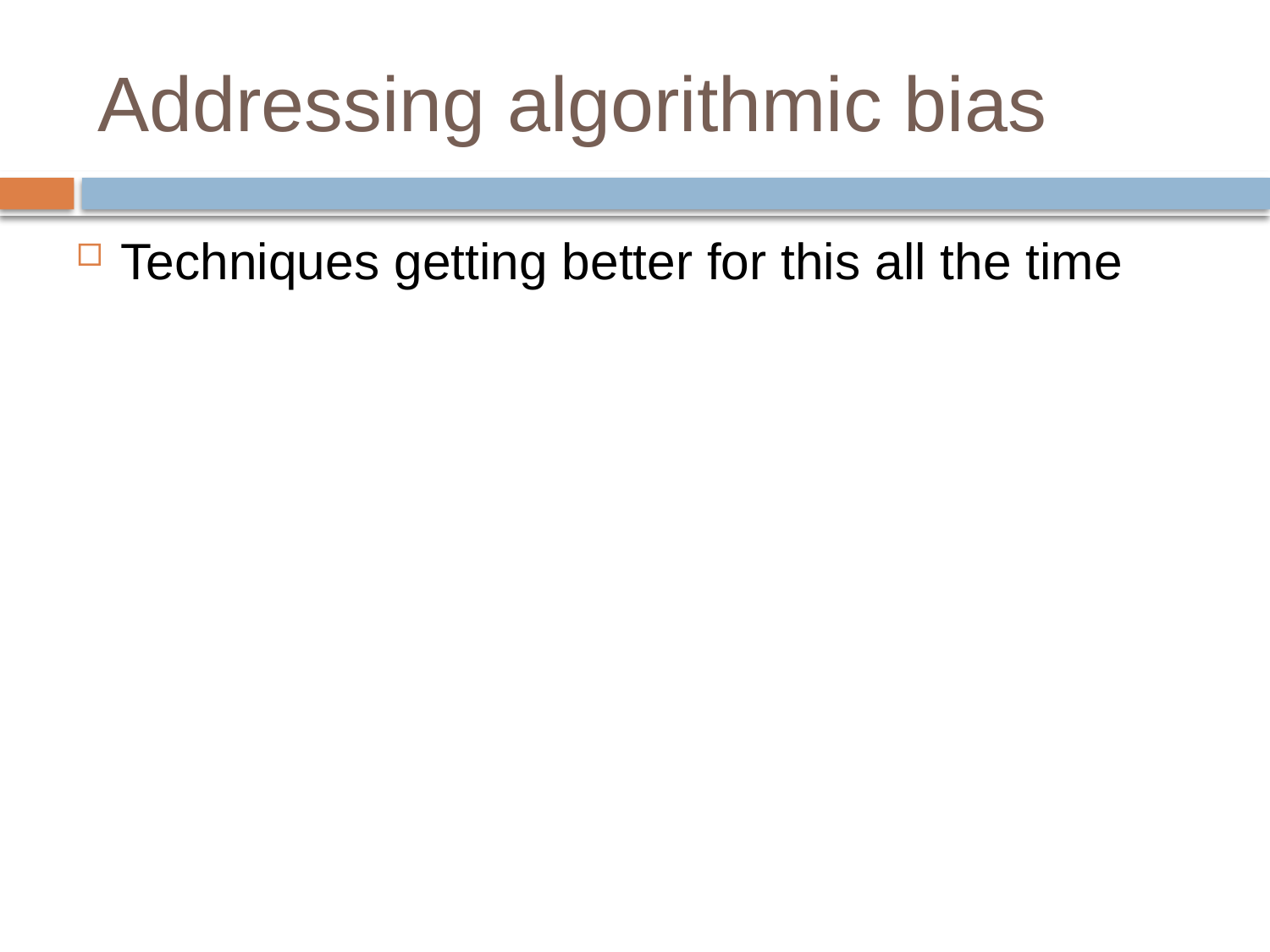

# Addressing algorithmic bias
Techniques getting better for this all the time